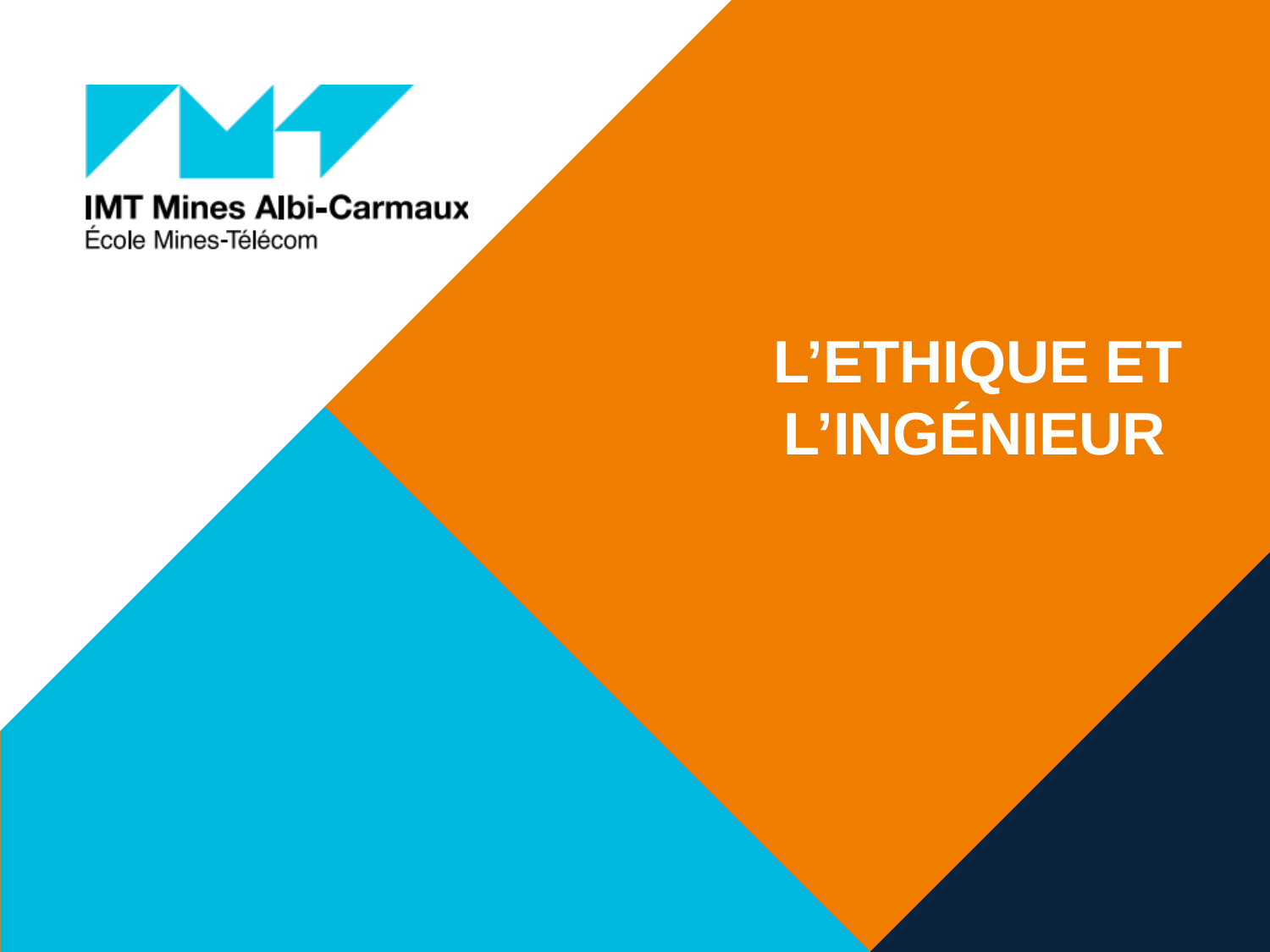

L’ethique et
L’ingénieur
05/05/2021
1
Titre de la présentation - menu « Insertion / En-tête et pied de page »